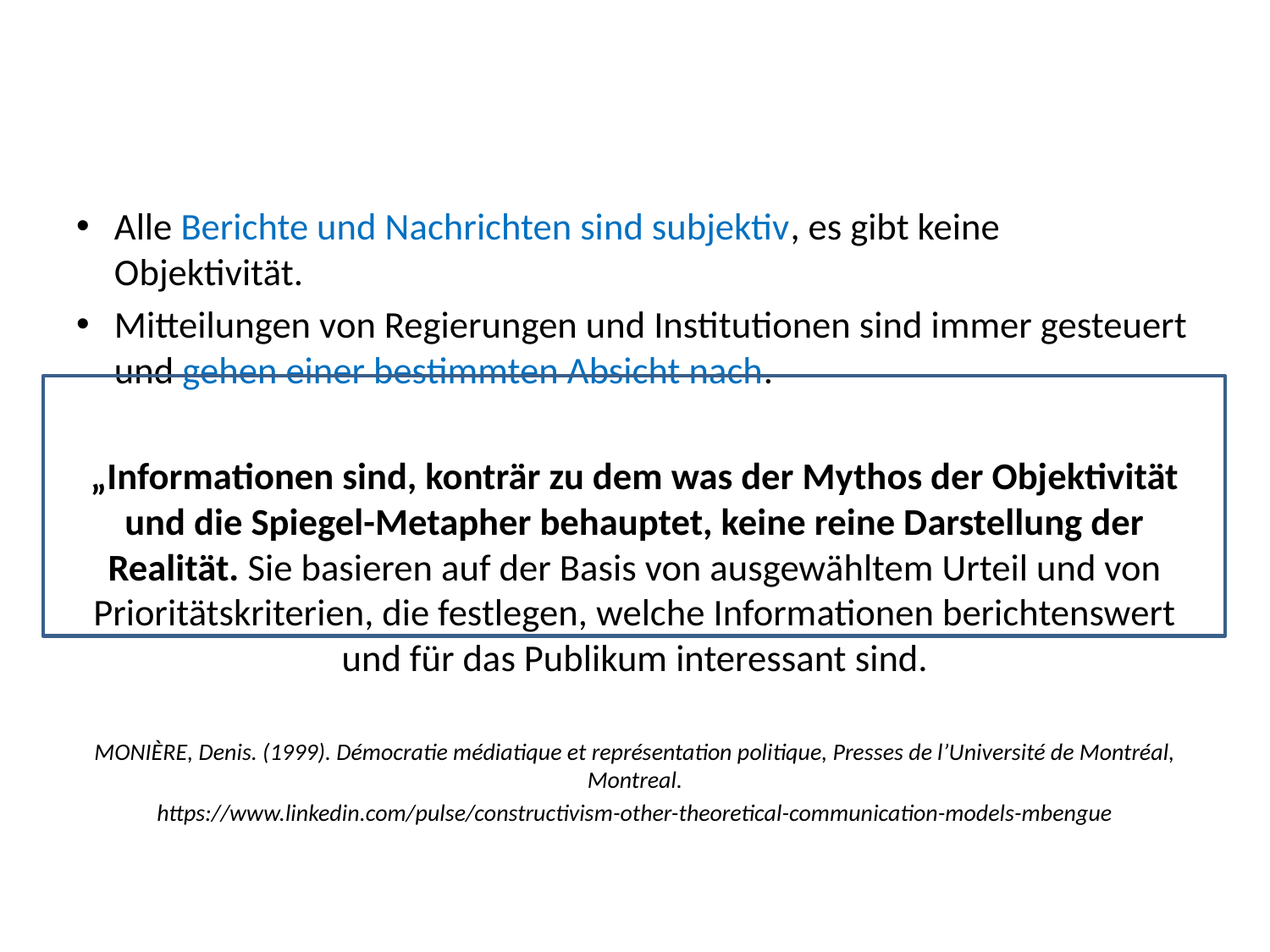

Alle Berichte und Nachrichten sind subjektiv, es gibt keine Objektivität.
Mitteilungen von Regierungen und Institutionen sind immer gesteuert und gehen einer bestimmten Absicht nach.

„Informationen sind, konträr zu dem was der Mythos der Objektivität und die Spiegel-Metapher behauptet, keine reine Darstellung der Realität. Sie basieren auf der Basis von ausgewähltem Urteil und von Prioritätskriterien, die festlegen, welche Informationen berichtenswert und für das Publikum interessant sind.

MONIÈRE, Denis. (1999). Démocratie médiatique et représentation politique, Presses de l’Université de Montréal, Montreal.
https://www.linkedin.com/pulse/constructivism-other-theoretical-communication-models-mbengue